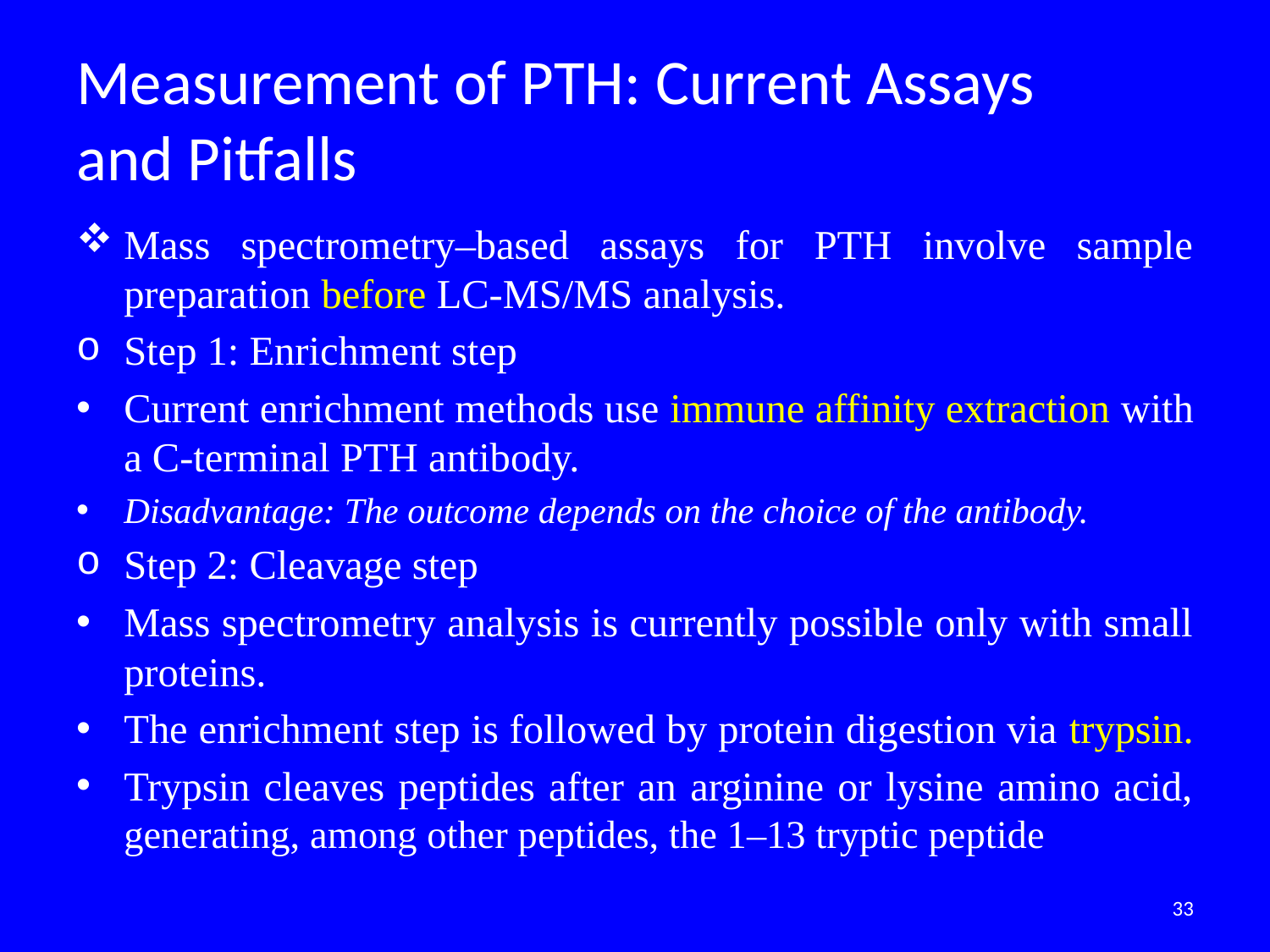

# Measurement of PTH: Current Assays and Pitfalls
Mass spectrometry–based assays for PTH involve sample preparation before LC-MS/MS analysis.
Step 1: Enrichment step
Current enrichment methods use immune affinity extraction with a C-terminal PTH antibody.
Disadvantage: The outcome depends on the choice of the antibody.
Step 2: Cleavage step
Mass spectrometry analysis is currently possible only with small
proteins.
The enrichment step is followed by protein digestion via trypsin.
Trypsin cleaves peptides after an arginine or lysine amino acid, generating, among other peptides, the 1–13 tryptic peptide

33